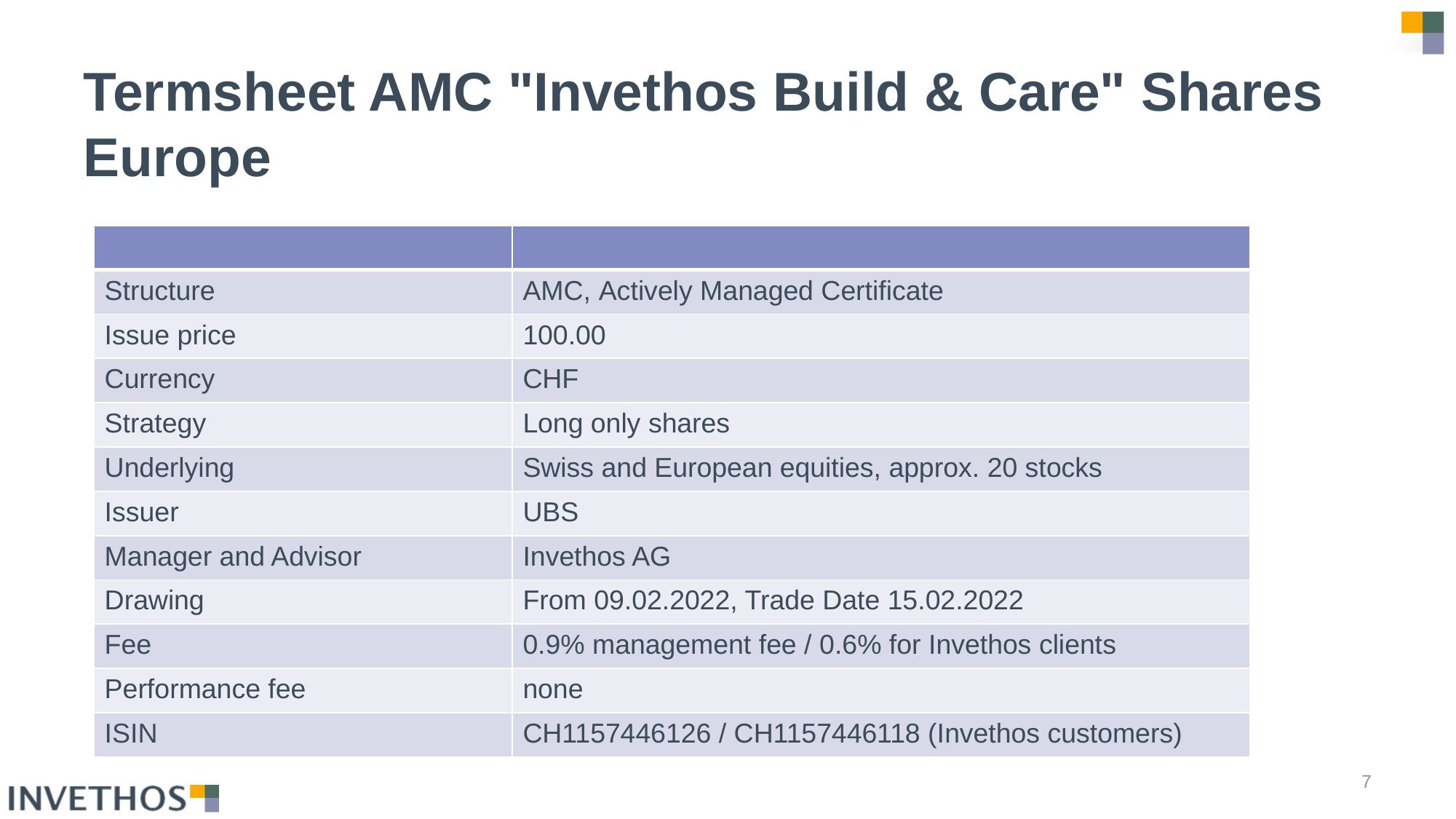

# Termsheet AMC "Invethos Build & Care" Shares Europe
|  |  |
| --- | --- |
| Structure | AMC, Actively Managed Certificate |
| Issue price | 100.00 |
| Currency | CHF |
| Strategy | Long only shares |
| Underlying | Swiss and European equities, approx. 20 stocks |
| Issuer | UBS |
| Manager and Advisor | Invethos AG |
| Drawing | From 09.02.2022, Trade Date 15.02.2022 |
| Fee | 0.9% management fee / 0.6% for Invethos clients |
| Performance fee | none |
| ISIN | CH1157446126 / CH1157446118 (Invethos customers) |
7